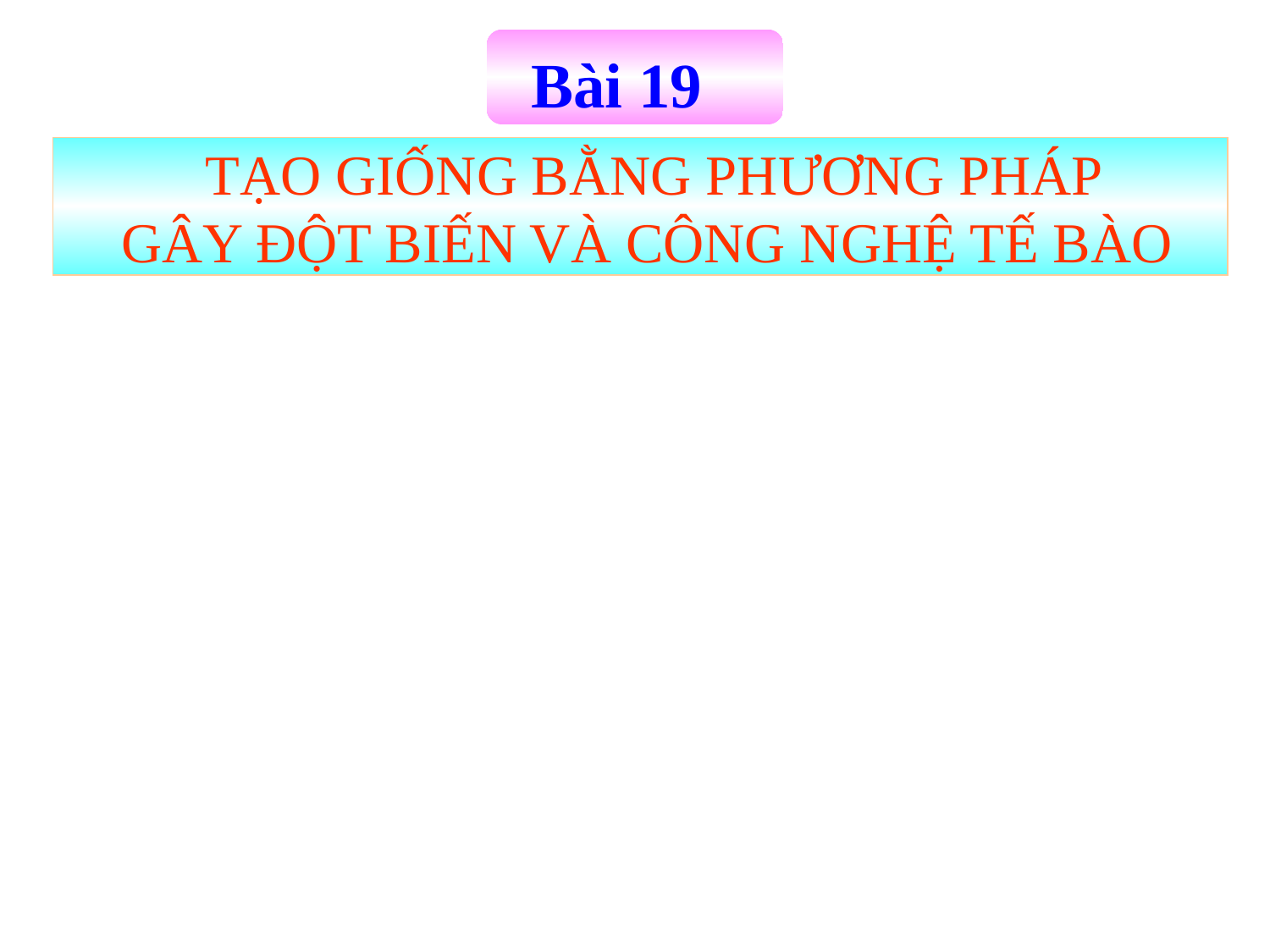

Bài 19

  TẠO GIỐNG BẰNG PHƯƠNG PHÁP
 GÂY ĐỘT BIẾN VÀ CÔNG NGHỆ TẾ BÀO